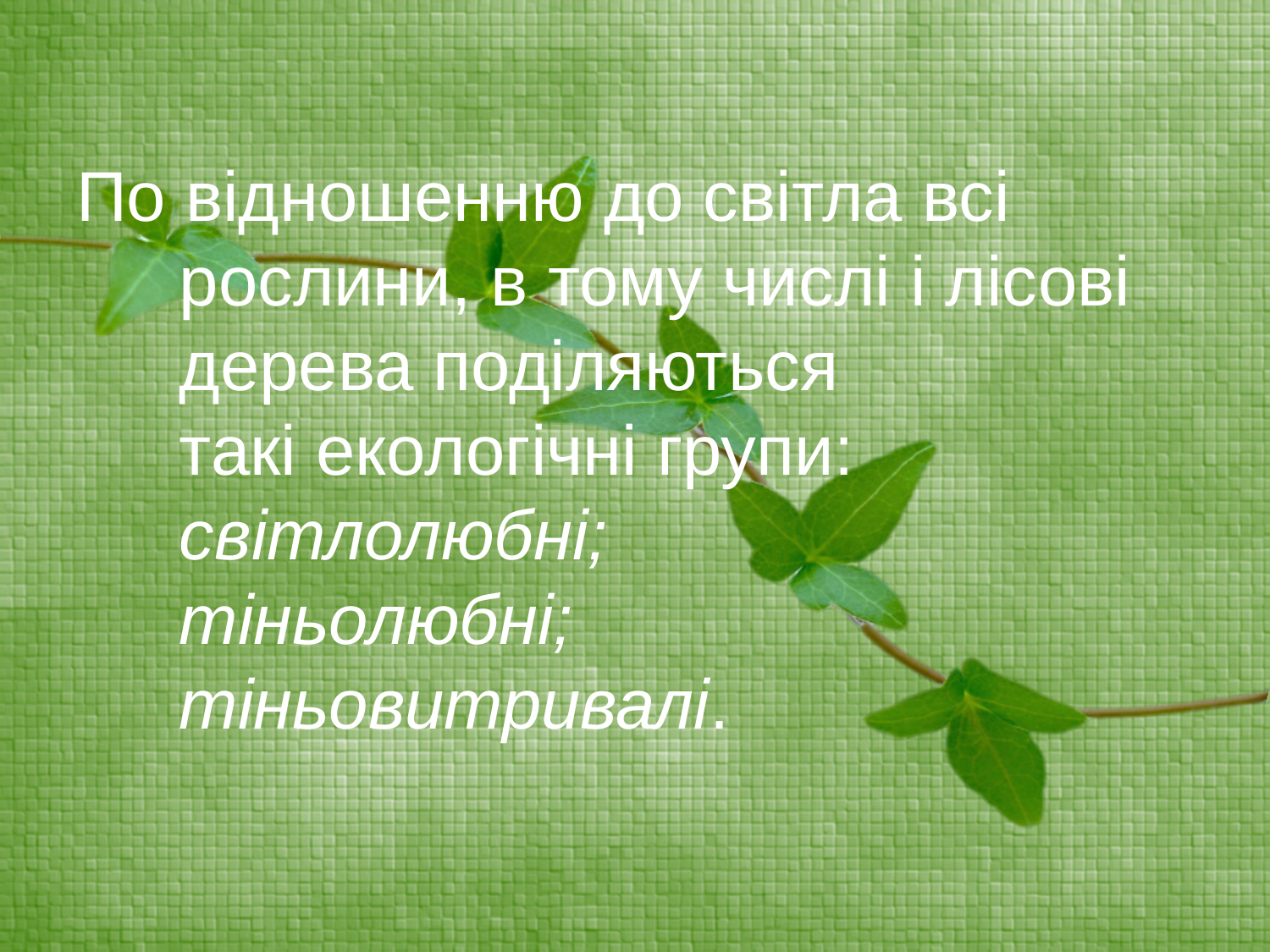

# По відношенню до світла всі рослини, в тому числі і лісові дерева поділяються такі екологічні групи:  світлолюбні; тіньолюбні; тіньовитривалі.